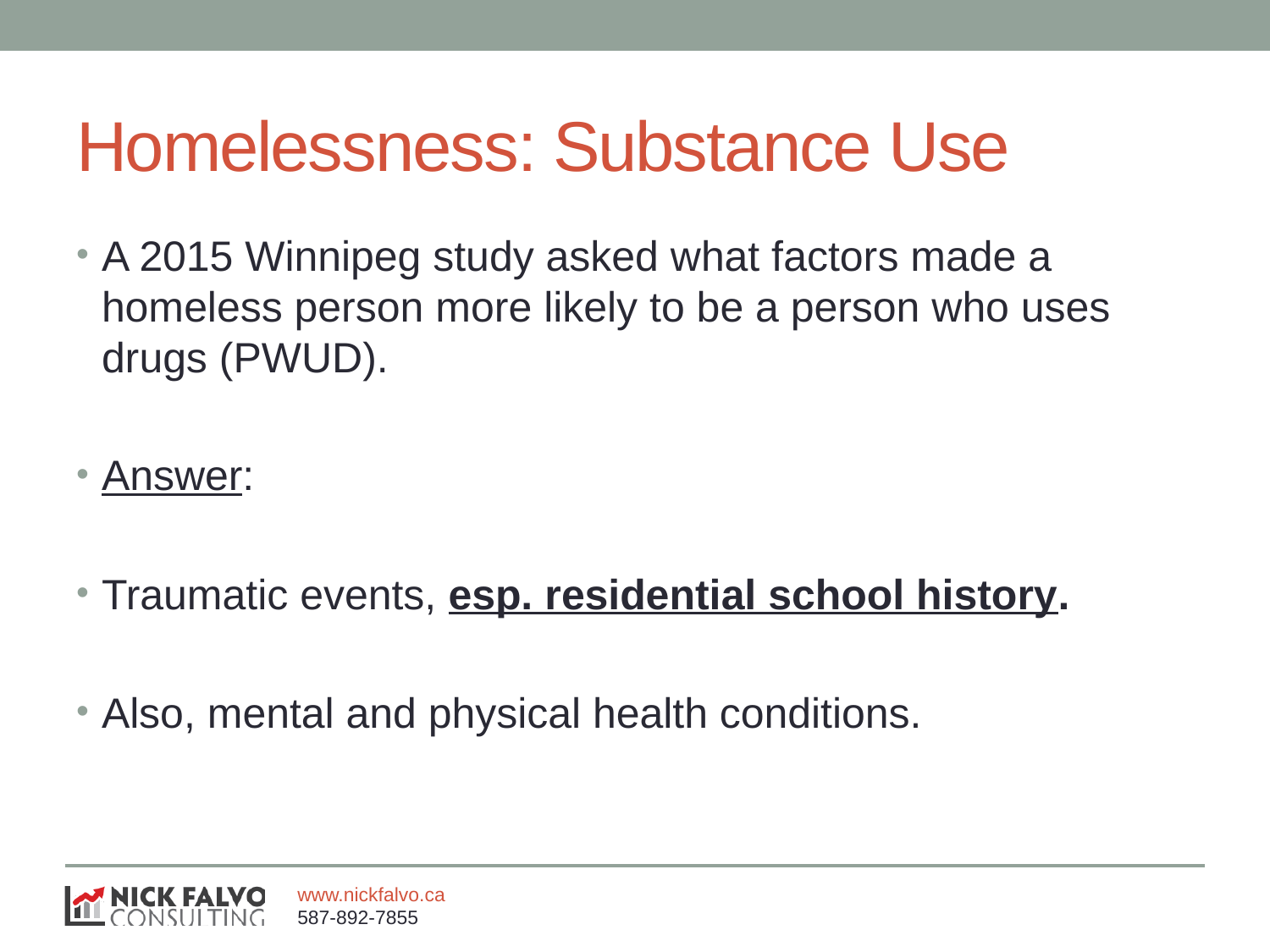

# Homelessness: Substance Use
A 2015 Winnipeg study asked what factors made a homeless person more likely to be a person who uses drugs (PWUD).

Answer:

Traumatic events, esp. residential school history.

Also, mental and physical health conditions.